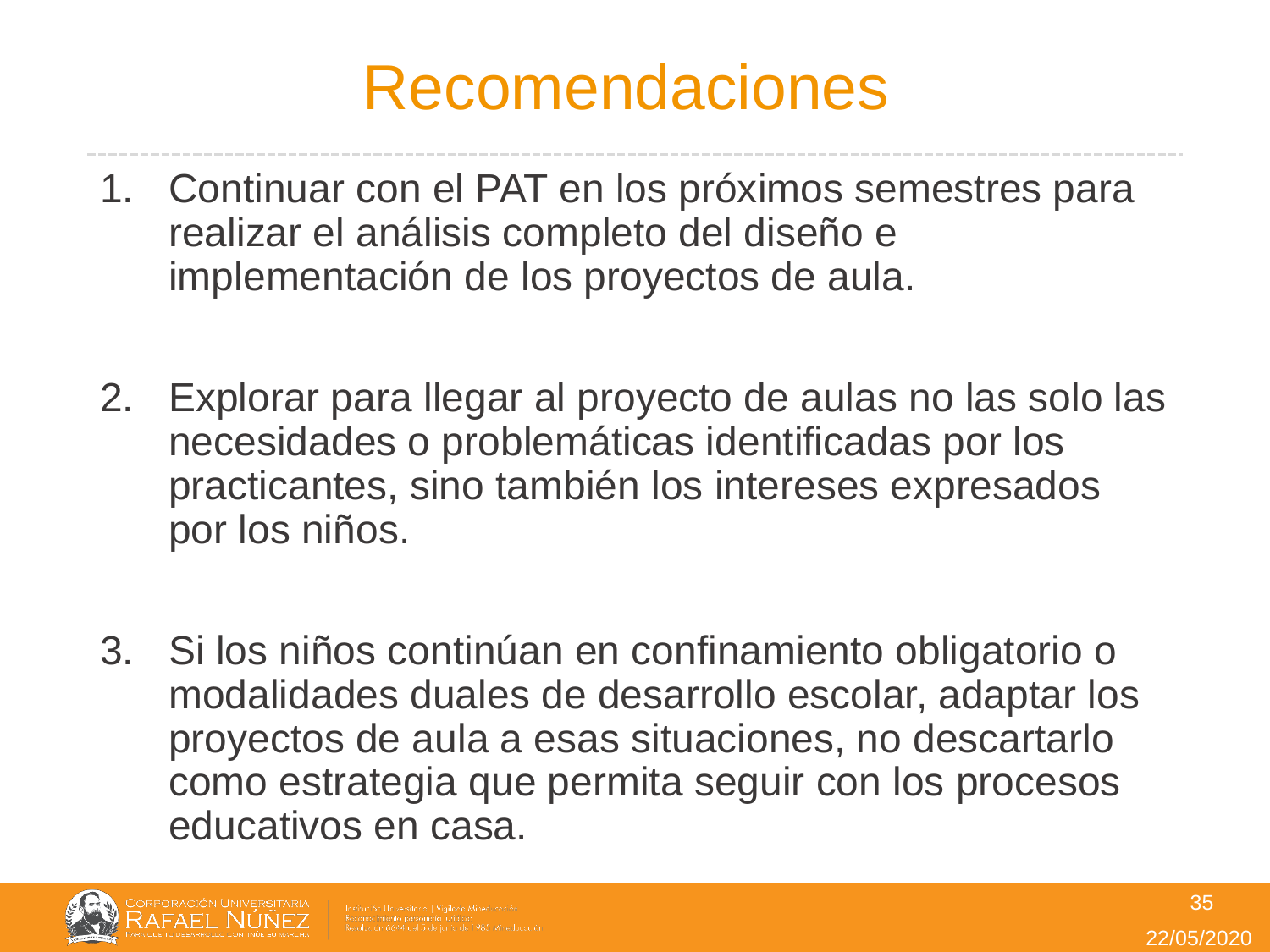

# Recomendaciones
Continuar con el PAT en los próximos semestres para realizar el análisis completo del diseño e implementación de los proyectos de aula.

Explorar para llegar al proyecto de aulas no las solo las necesidades o problemáticas identificadas por los practicantes, sino también los intereses expresados por los niños.

Si los niños continúan en confinamiento obligatorio o modalidades duales de desarrollo escolar, adaptar los proyectos de aula a esas situaciones, no descartarlo como estrategia que permita seguir con los procesos educativos en casa.

35